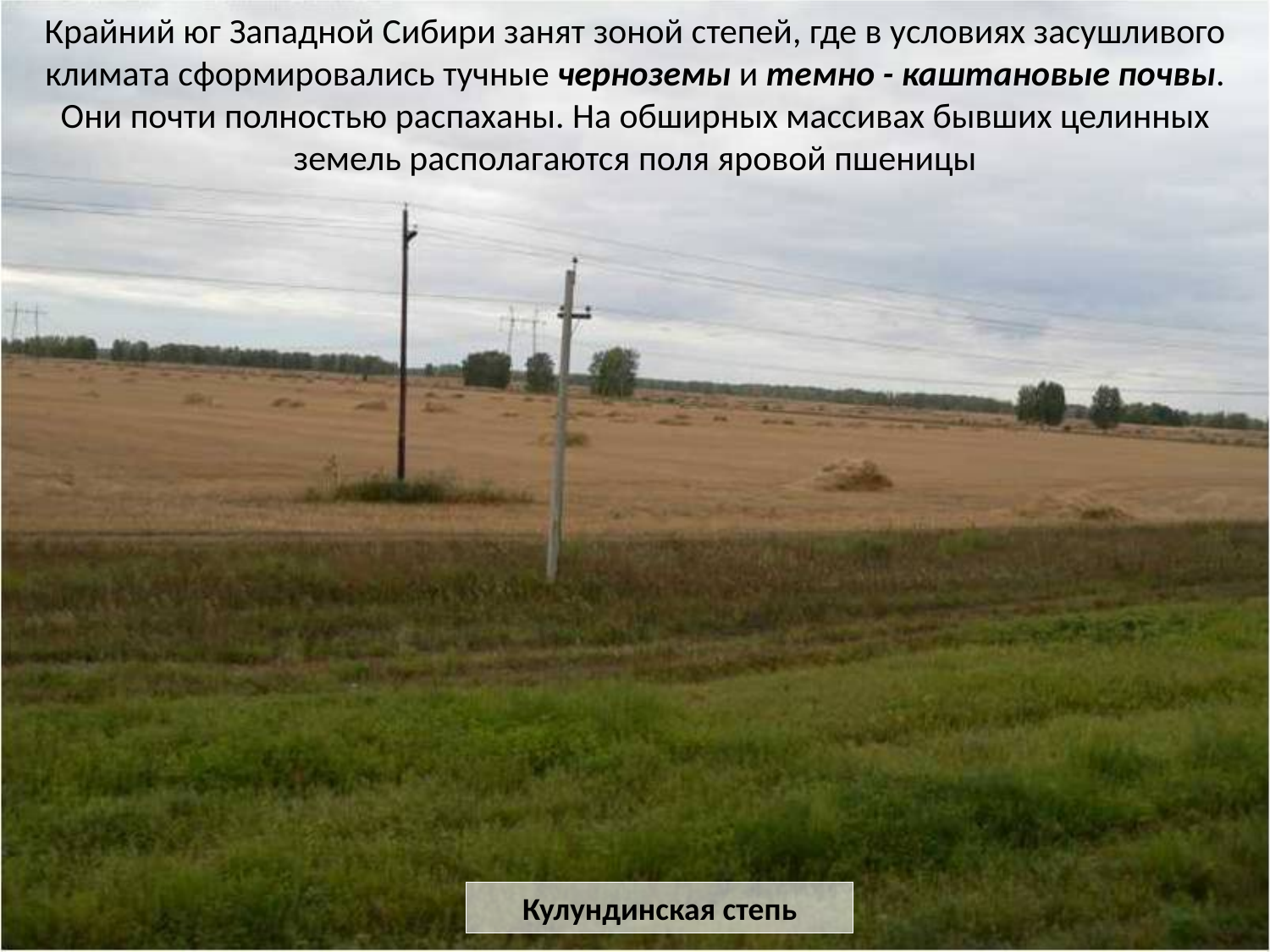

Крайний юг Западной Сибири занят зоной степей, где в условиях засушливого климата сформировались тучные черноземы и темно - каштановые почвы. Они почти полностью распаханы. На обширных массивах бывших целинных земель располагаются поля яровой пшеницы
Кулундинская степь